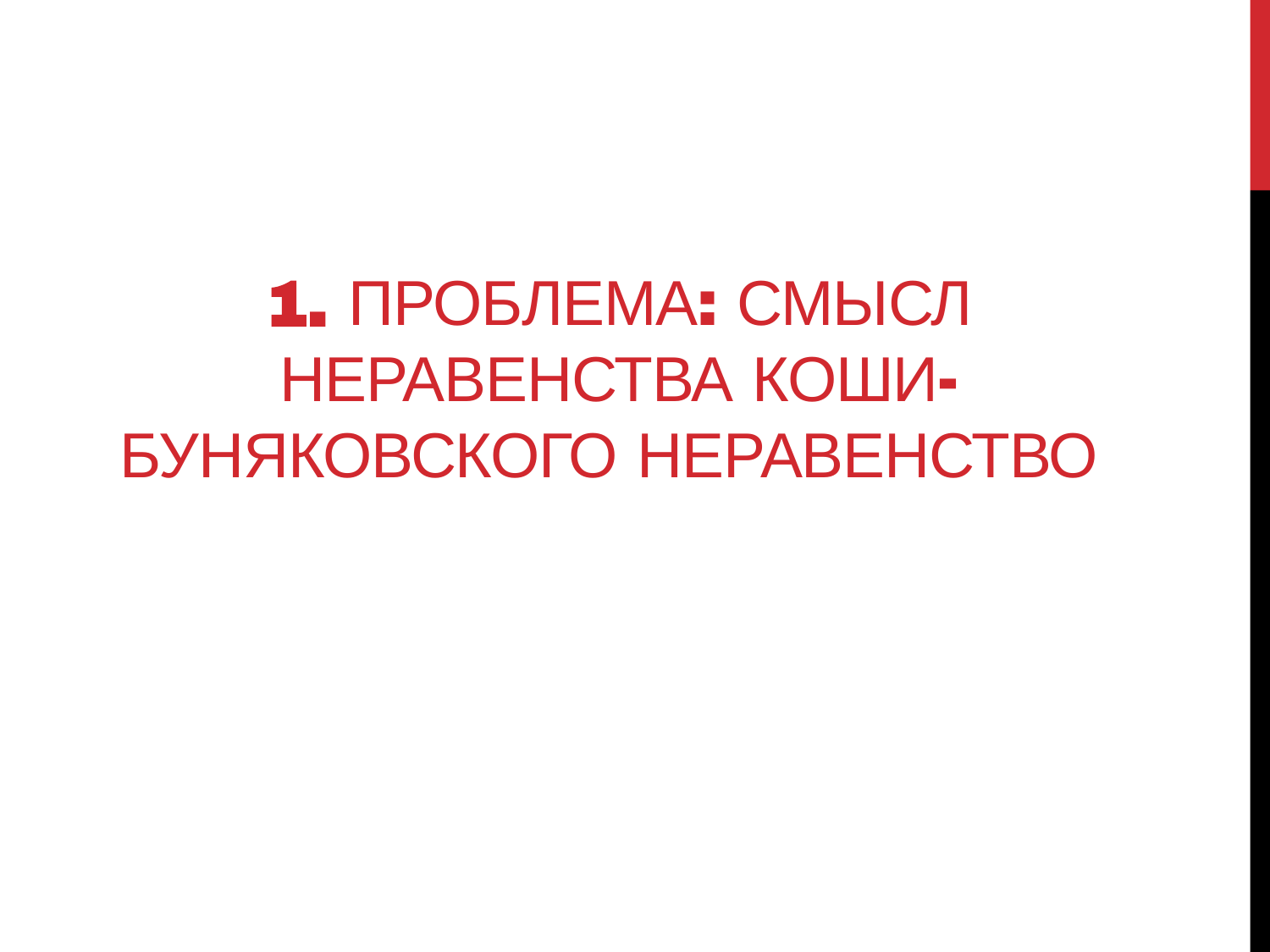

# 1. Проблема: смысл неравенства Коши-Буняковского неравенство